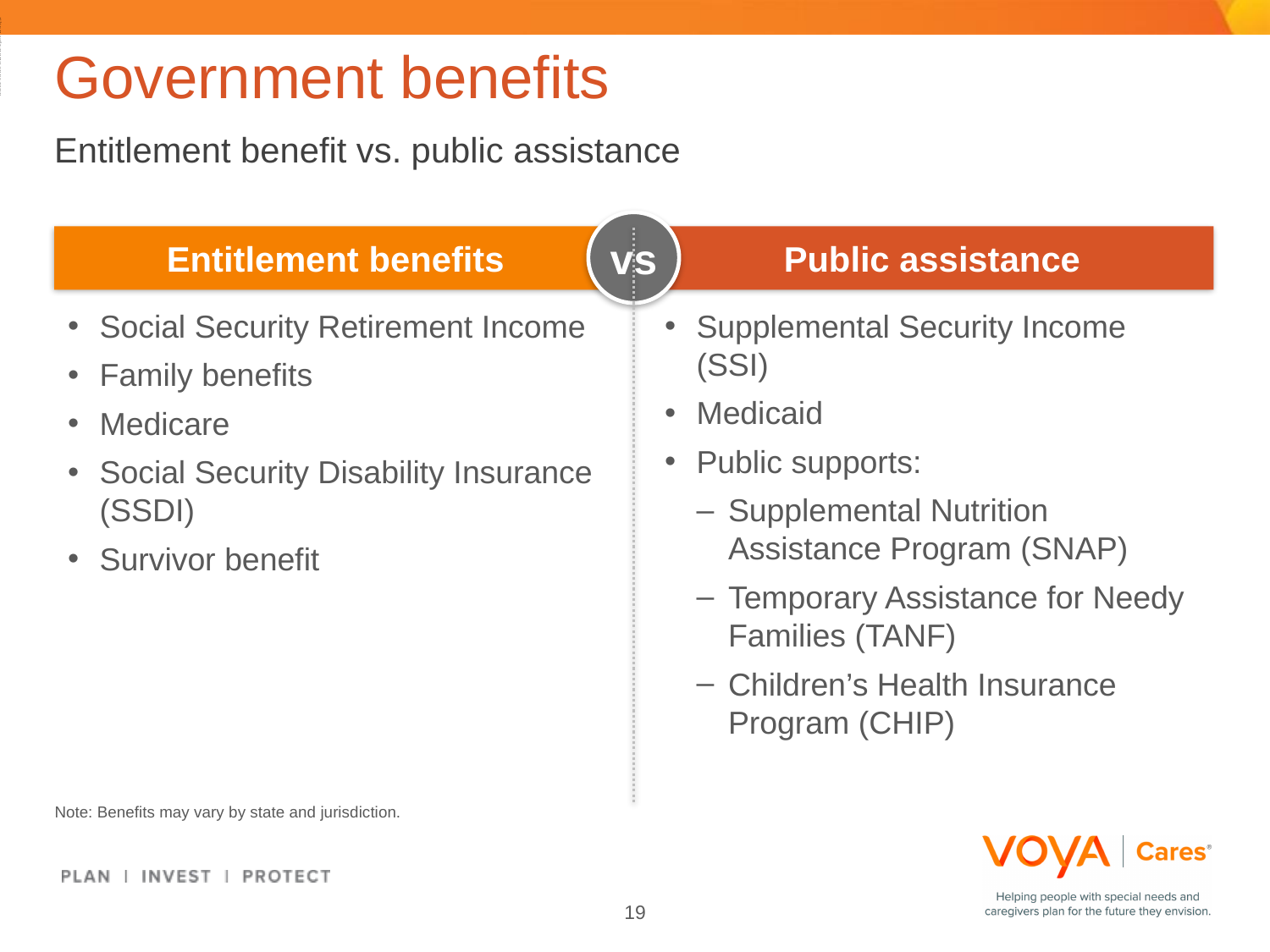

ADMASTER-STAMP!20190814-925419-2793995
# Government benefits
Entitlement benefit vs. public assistance
vs
Entitlement benefits
Public assistance
Social Security Retirement Income
Family benefits
Medicare
Social Security Disability Insurance (SSDI)
Survivor benefit
Supplemental Security Income (SSI)
Medicaid
Public supports:
Supplemental Nutrition Assistance Program (SNAP)
Temporary Assistance for Needy Families (TANF)
Children’s Health Insurance Program (CHIP)
Note: Benefits may vary by state and jurisdiction.